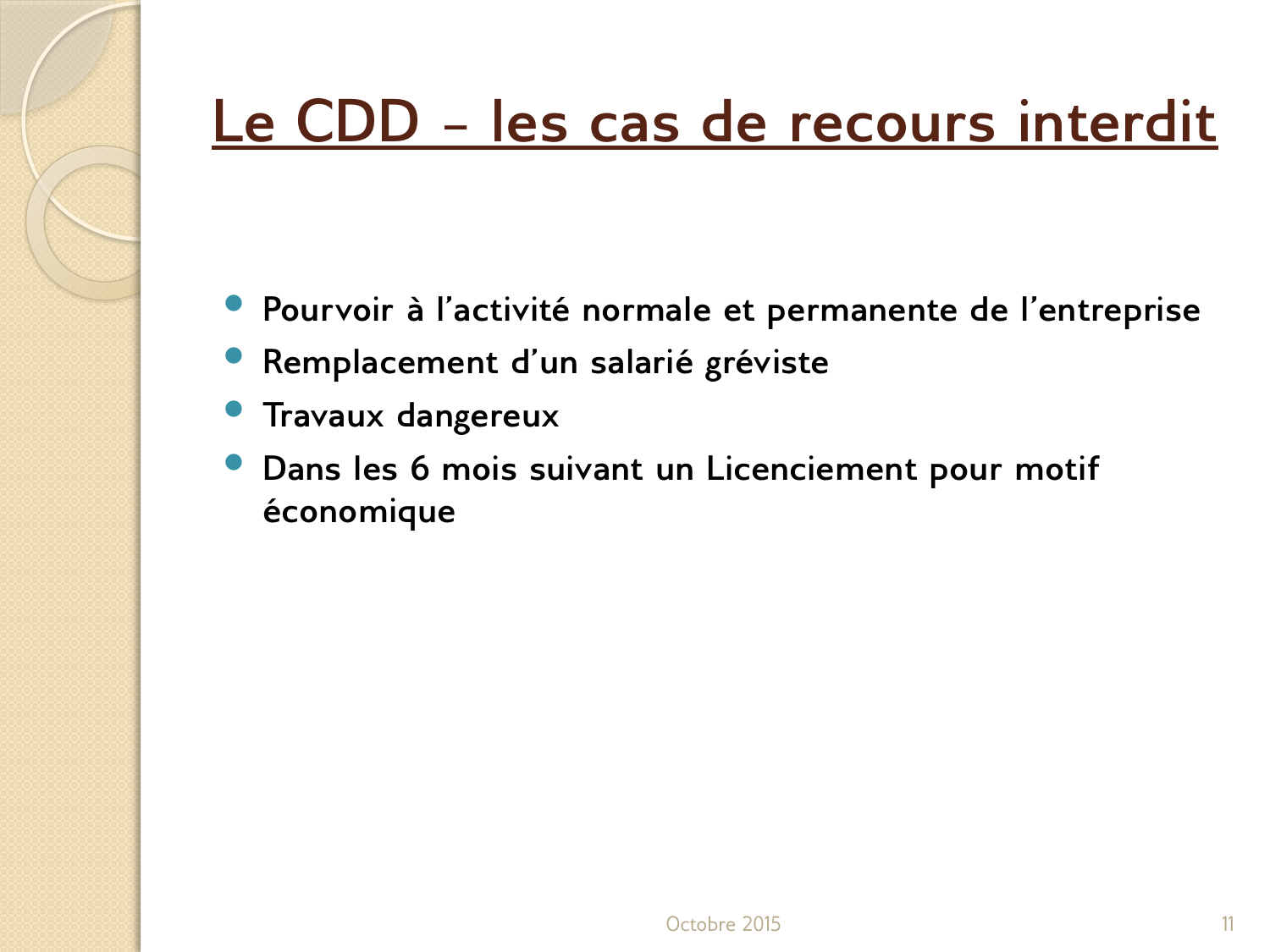

# Le CDD – les cas de recours interdit

Pourvoir à l’activité normale et permanente de l’entreprise
Remplacement d’un salarié gréviste
Travaux dangereux
Dans les 6 mois suivant un Licenciement pour motif économique

Octobre 2015
11